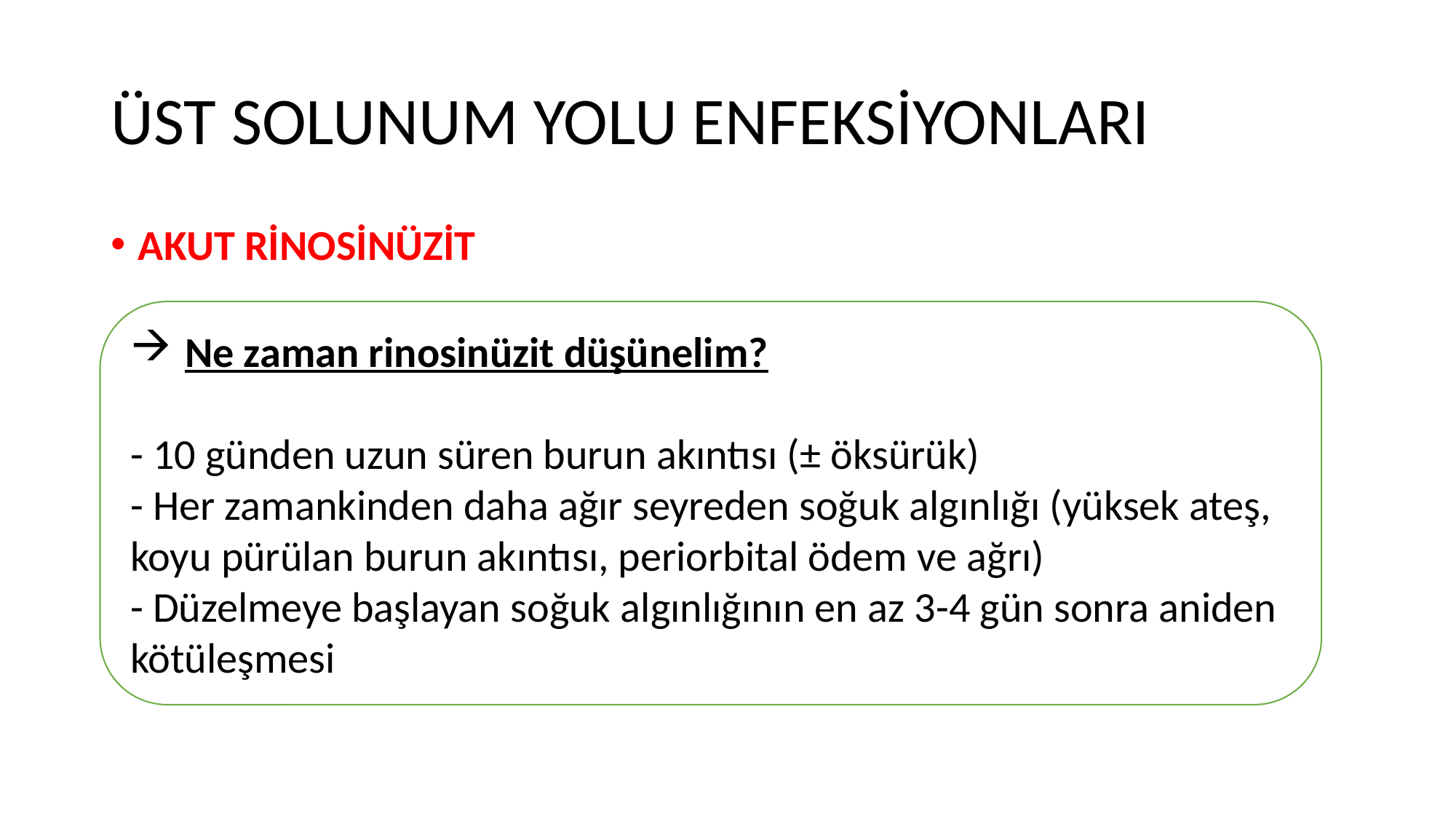

# ÜST SOLUNUM YOLU ENFEKSİYONLARI
AKUT RİNOSİNÜZİT
Ne zaman rinosinüzit düşünelim?

- 10 günden uzun süren burun akıntısı (± öksürük)
- Her zamankinden daha ağır seyreden soğuk algınlığı (yüksek ateş, koyu pürülan burun akıntısı, periorbital ödem ve ağrı)
- Düzelmeye başlayan soğuk algınlığının en az 3-4 gün sonra aniden kötüleşmesi